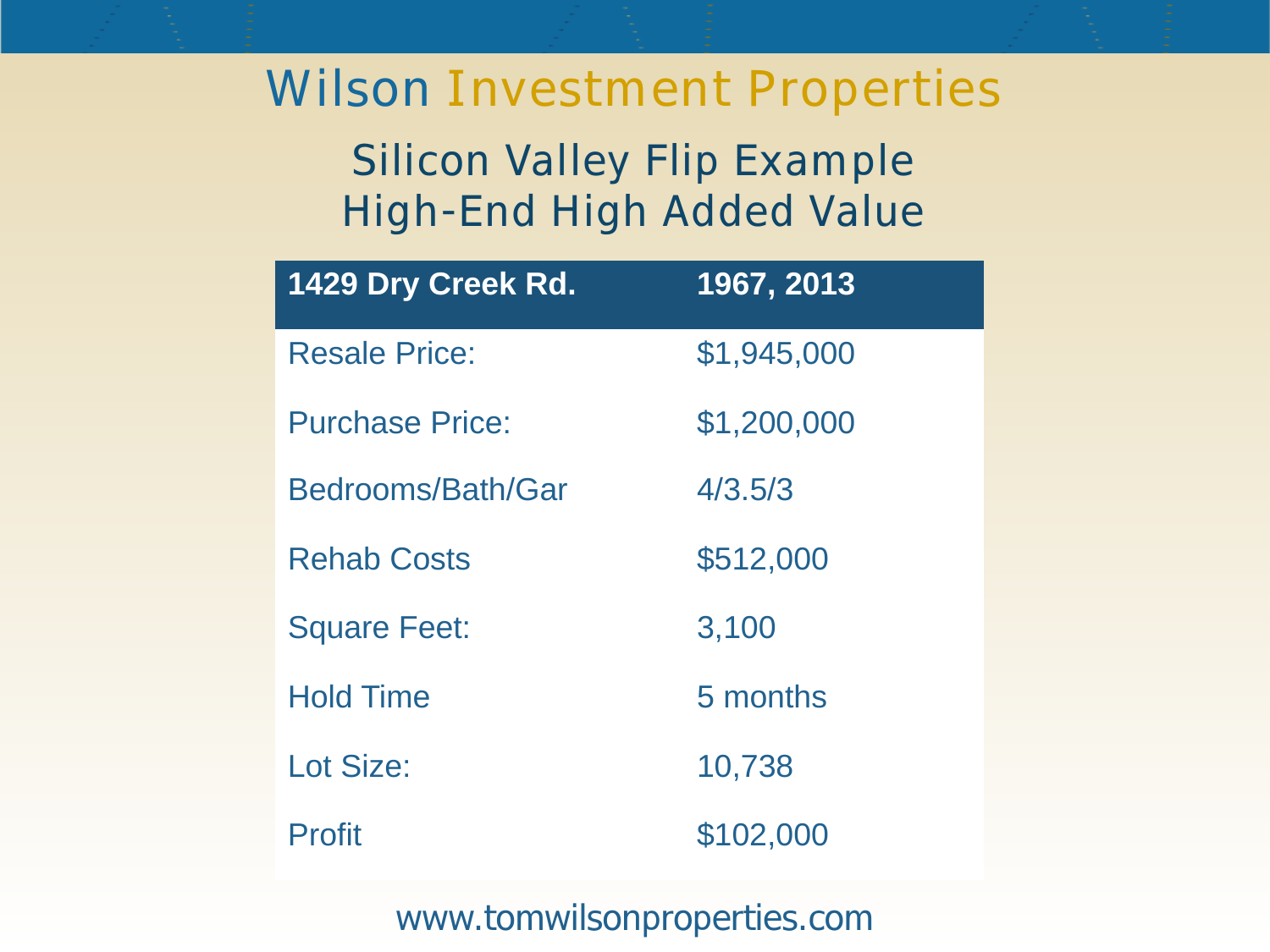

# Wilson Investment Properties
Silicon Valley Flip Example
High-End High Added Value
| 1429 Dry Creek Rd. | 1967, 2013 |
| --- | --- |
| Resale Price: | $1,945,000 |
| Purchase Price: | $1,200,000 |
| Bedrooms/Bath/Gar | 4/3.5/3 |
| Rehab Costs | $512,000 |
| Square Feet: | 3,100 |
| Hold Time | 5 months |
| Lot Size: | 10,738 |
| Profit | $102,000 |
www.tomwilsonproperties.com